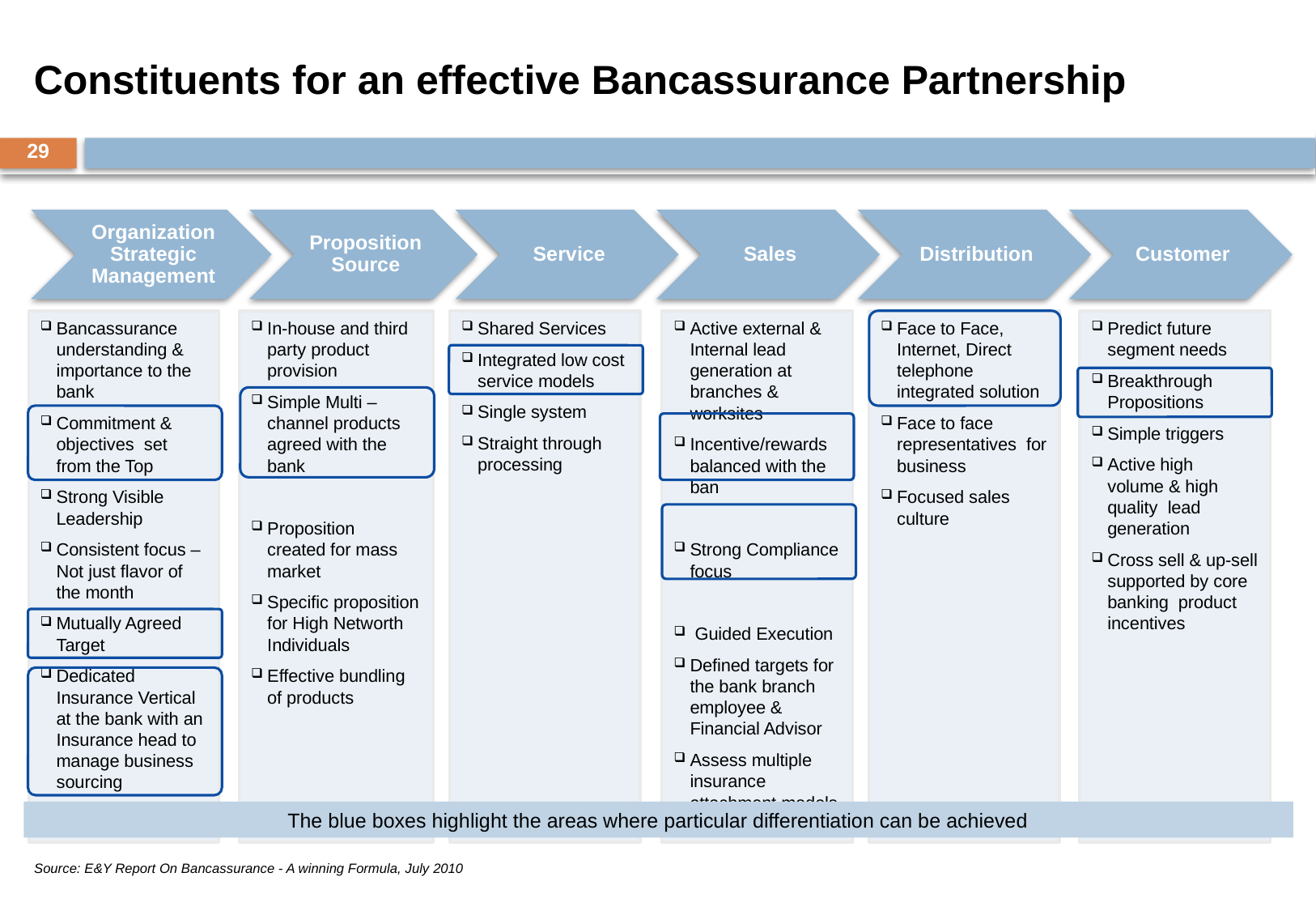

Constituents for an effective Bancassurance Partnership
29
Organization Strategic Management
Proposition Source
Service
Sales
Distribution
Customer

Bancassurance  understanding & importance to the bank
Commitment &  objectives  set from the Top
Strong Visible Leadership
Consistent focus – Not just flavor of the month
Mutually Agreed Target
Dedicated Insurance Vertical at the bank with an Insurance head to manage business sourcing
In-house and third party product provision
Simple Multi – channel products agreed with the bank

Proposition  created for mass market
Specific proposition for High Networth Individuals
Effective bundling of products
Shared Services
Integrated low cost service models
Single system
Straight through processing
Active external & Internal lead generation at branches & worksites
Incentive/rewards balanced with the ban

Strong Compliance focus

 Guided Execution
Defined targets for the bank branch employee & Financial Advisor
Assess multiple insurance attachment models
Face to Face, Internet, Direct telephone integrated solution
Face to face representatives  for business
Focused sales culture
Predict future segment needs
Breakthrough Propositions
Simple triggers
Active high  volume & high quality  lead generation
Cross sell & up-sell supported by core banking  product incentives

The blue boxes highlight the areas where particular differentiation can be achieved
Source: E&Y Report On Bancassurance - A winning Formula, July 2010